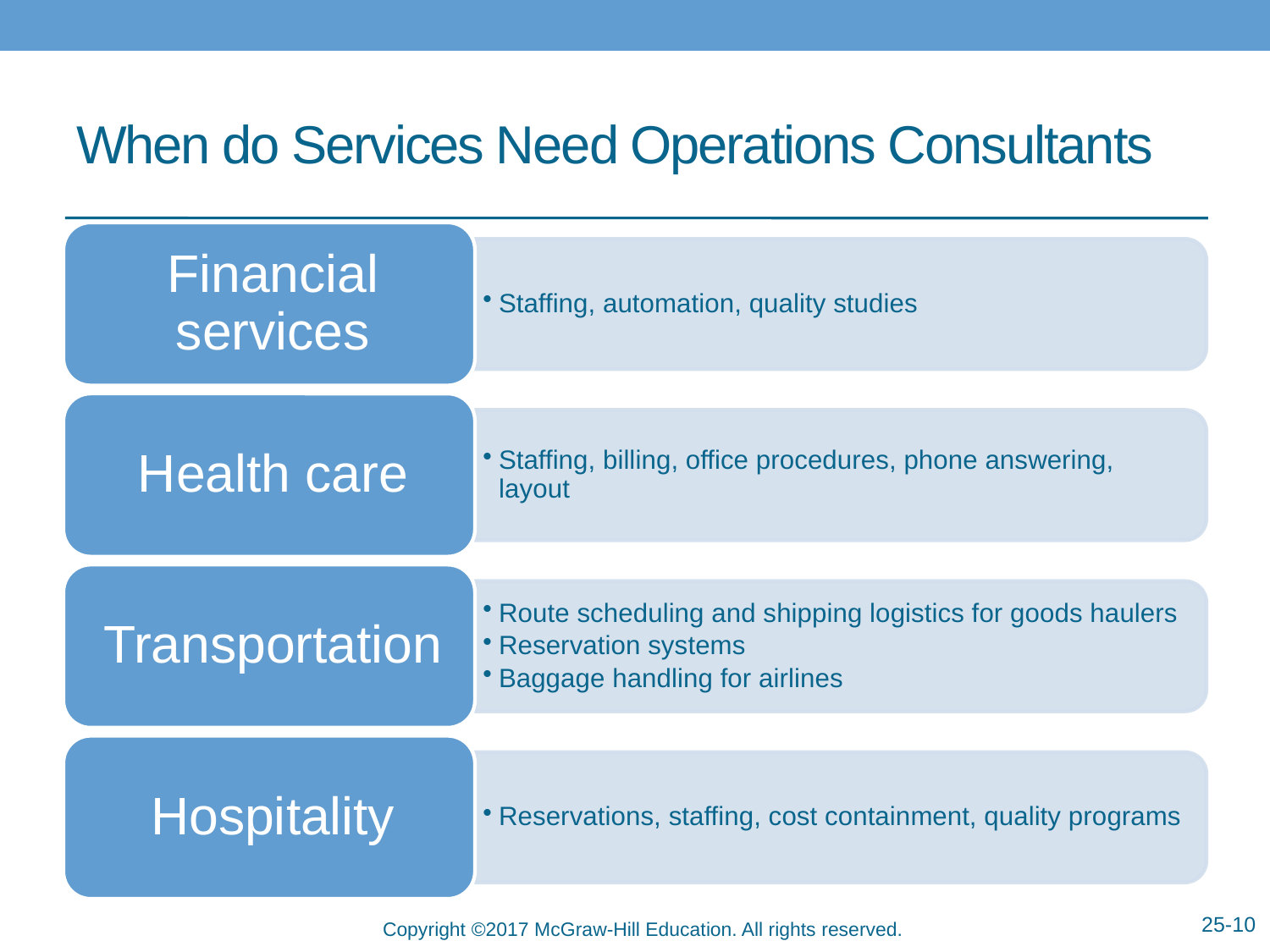

# When do Services Need Operations Consultants
Staffing, automation, quality studies
Financial services
Staffing, billing, office procedures, phone answering, layout
Health care
Route scheduling and shipping logistics for goods haulers
Reservation systems
Baggage handling for airlines
Transportation
Reservations, staffing, cost containment, quality programs
Hospitality
25-10